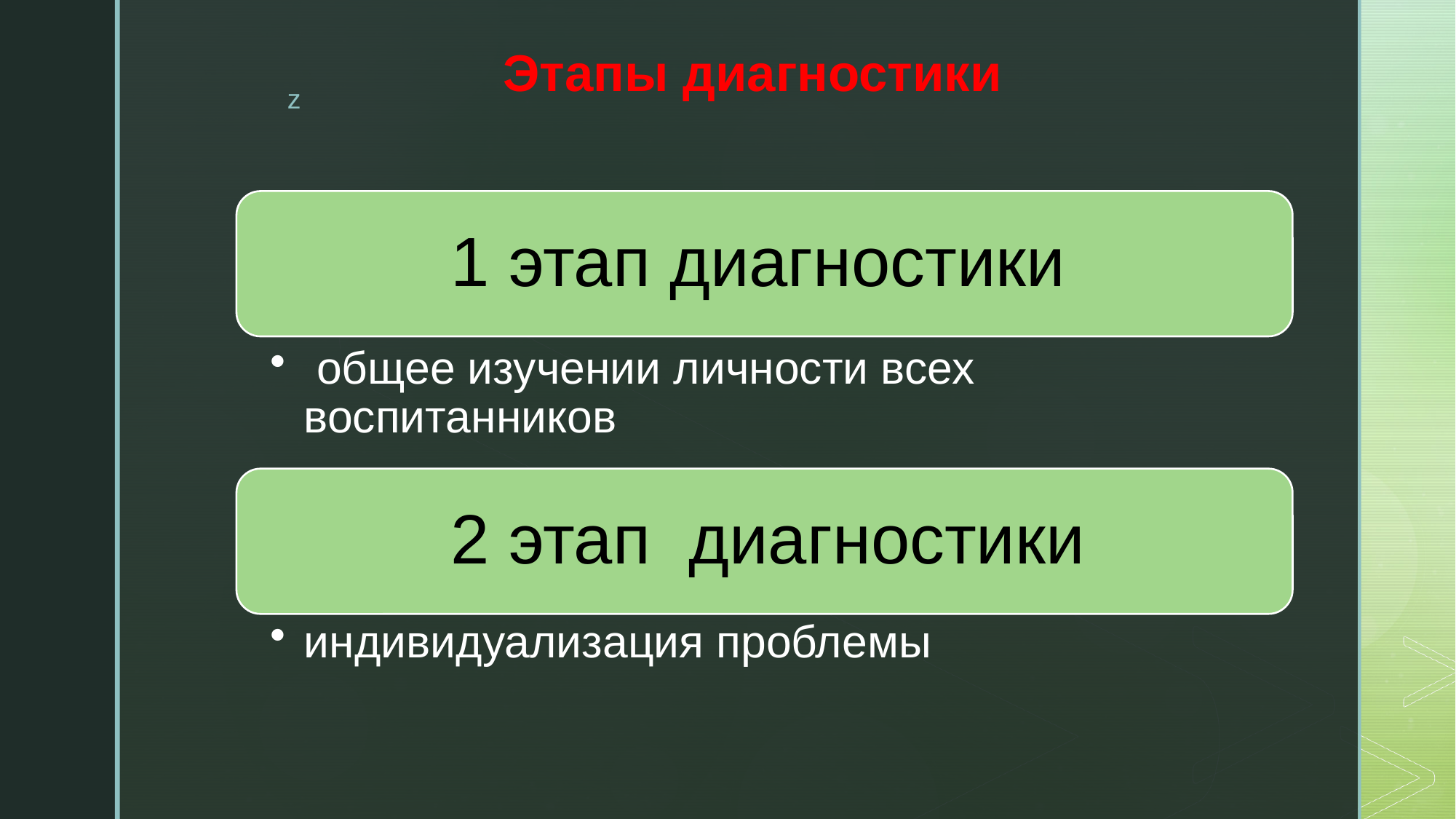

# Этапы диагностики
1 этап диагностики
 общее изучении личности всех воспитанников
2 этап  диагностики
индивидуализация проблемы